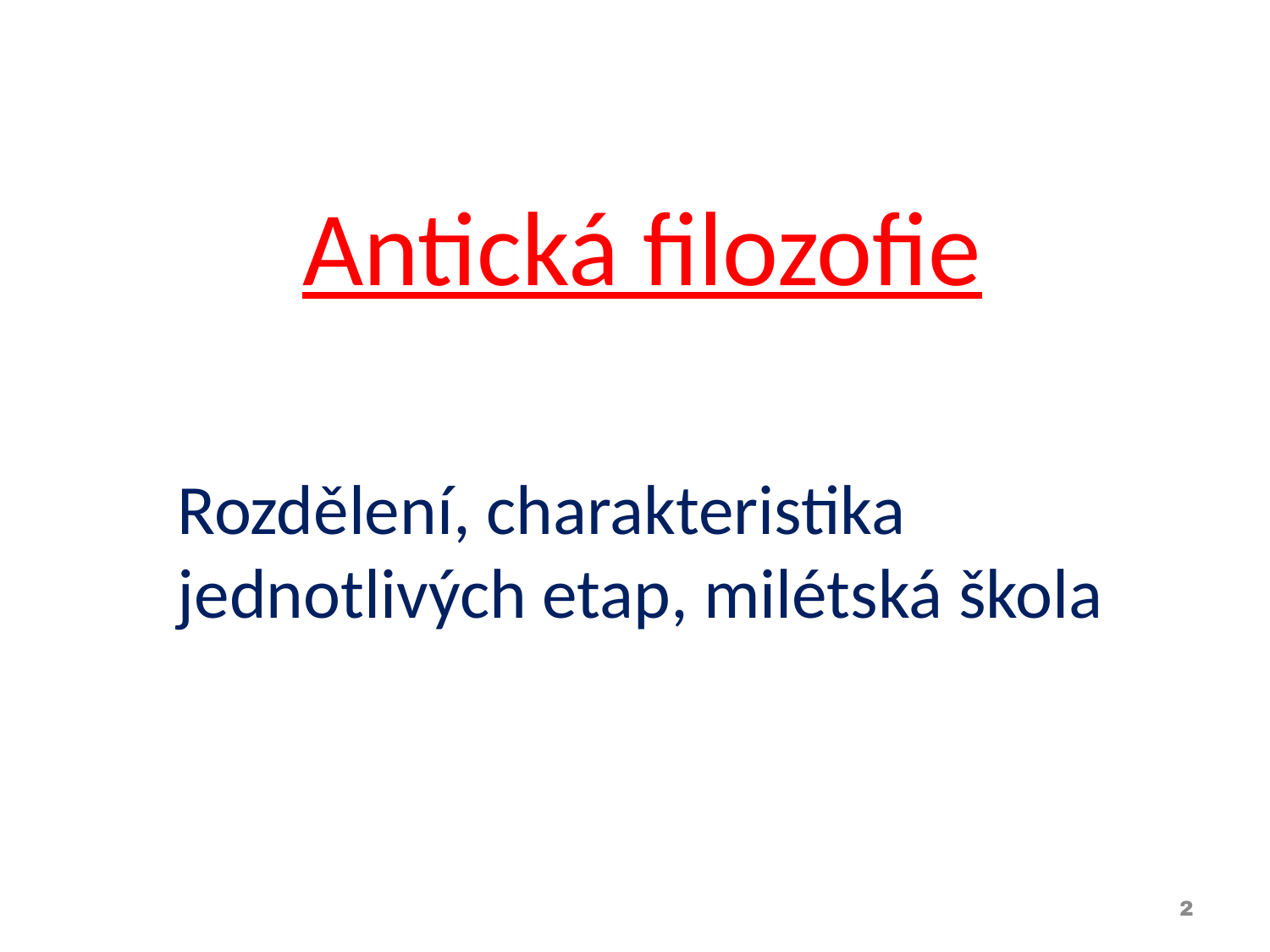

Antická filozofie
Rozdělení, charakteristika jednotlivých etap, milétská škola
2